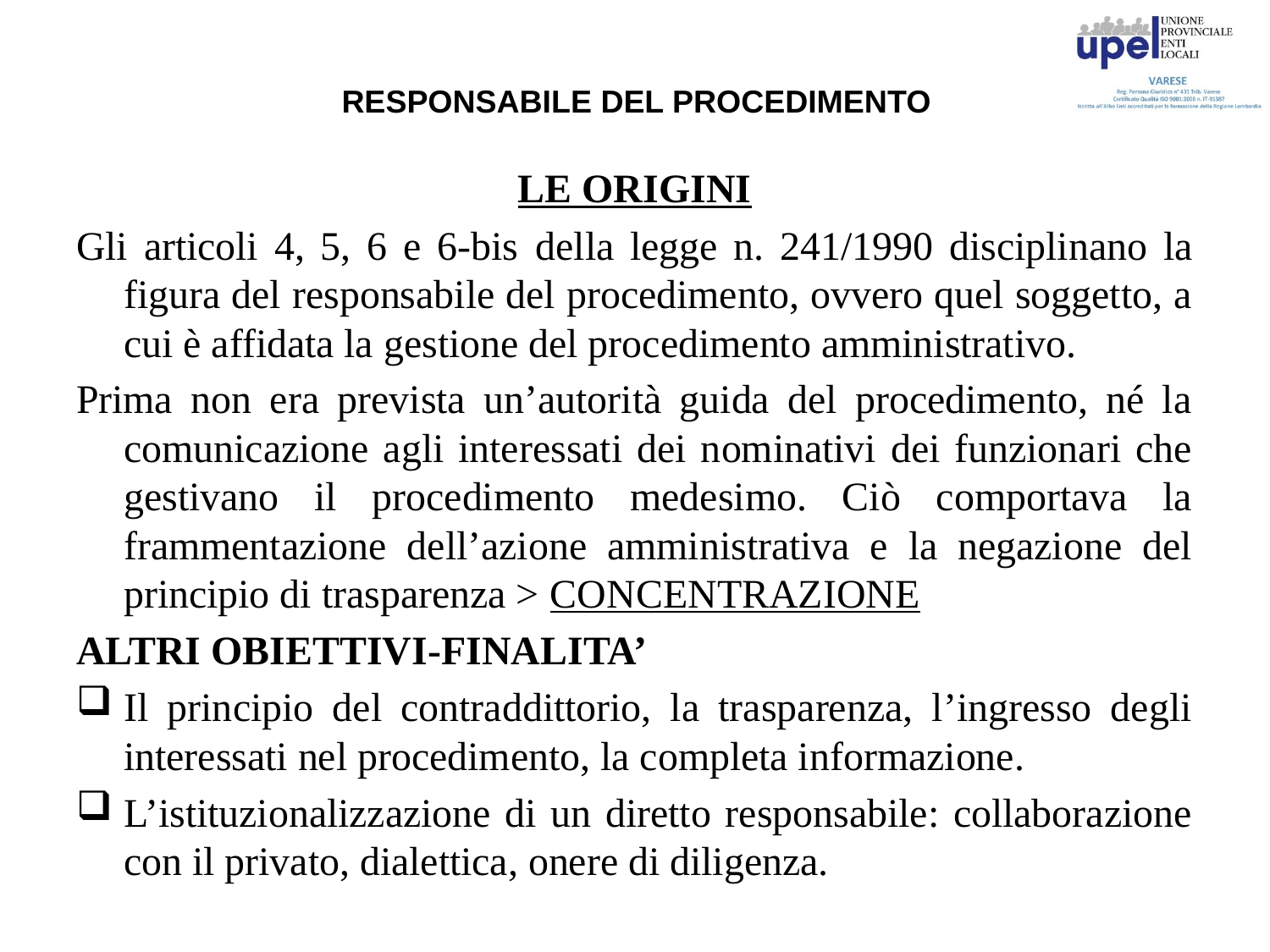

# RESPONSABILE DEL PROCEDIMENTO
LE ORIGINI
Gli articoli 4, 5, 6 e 6-bis della legge n. 241/1990 disciplinano la figura del responsabile del procedimento, ovvero quel soggetto, a cui è affidata la gestione del procedimento amministrativo.
Prima non era prevista un’autorità guida del procedimento, né la comunicazione agli interessati dei nominativi dei funzionari che gestivano il procedimento medesimo. Ciò comportava la frammentazione dell’azione amministrativa e la negazione del principio di trasparenza > CONCENTRAZIONE
ALTRI OBIETTIVI-FINALITA’
Il principio del contraddittorio, la trasparenza, l’ingresso degli interessati nel procedimento, la completa informazione.
L’istituzionalizzazione di un diretto responsabile: collaborazione con il privato, dialettica, onere di diligenza.